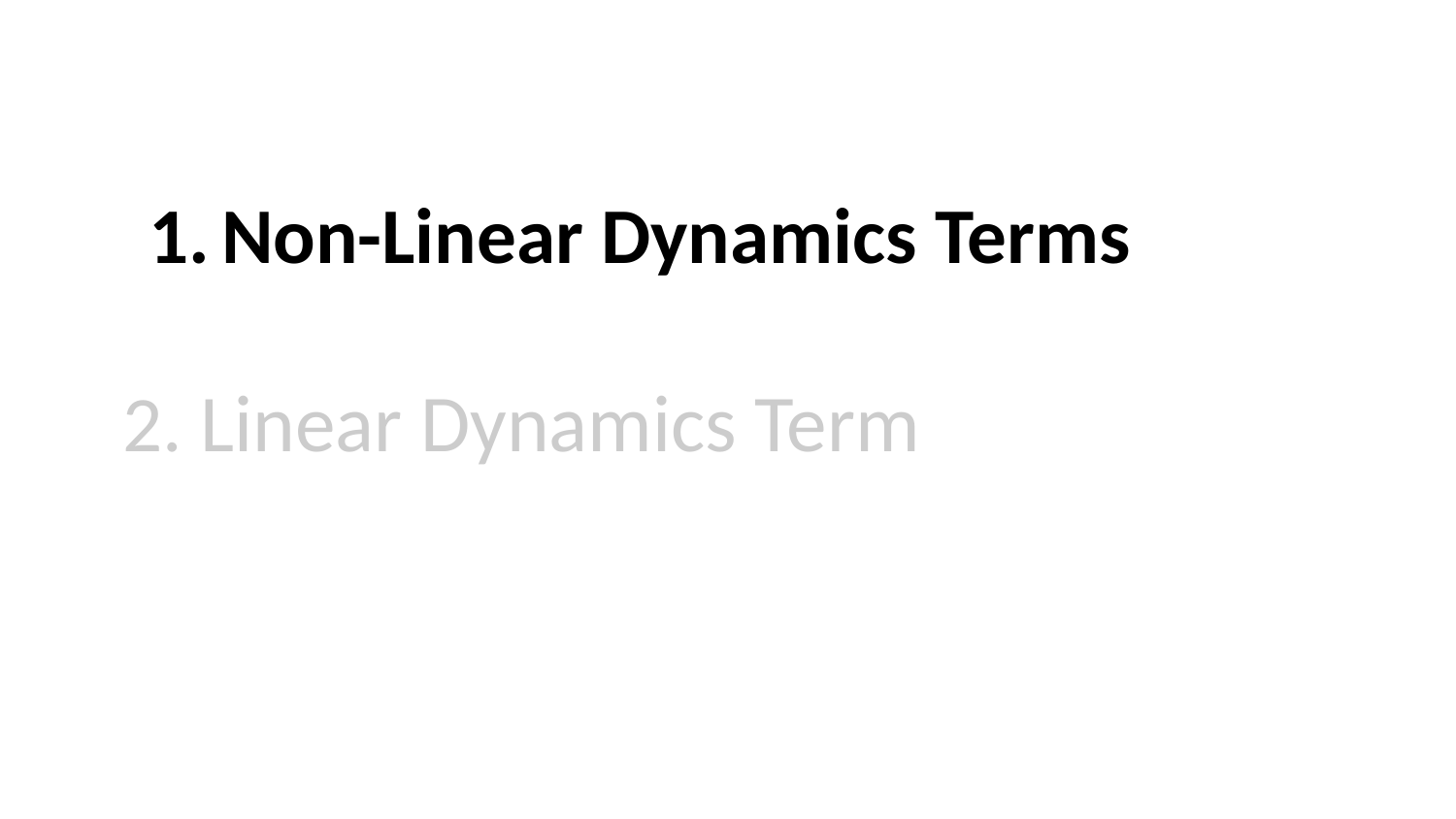

Non-Linear Dynamics Terms
2. Linear Dynamics Term